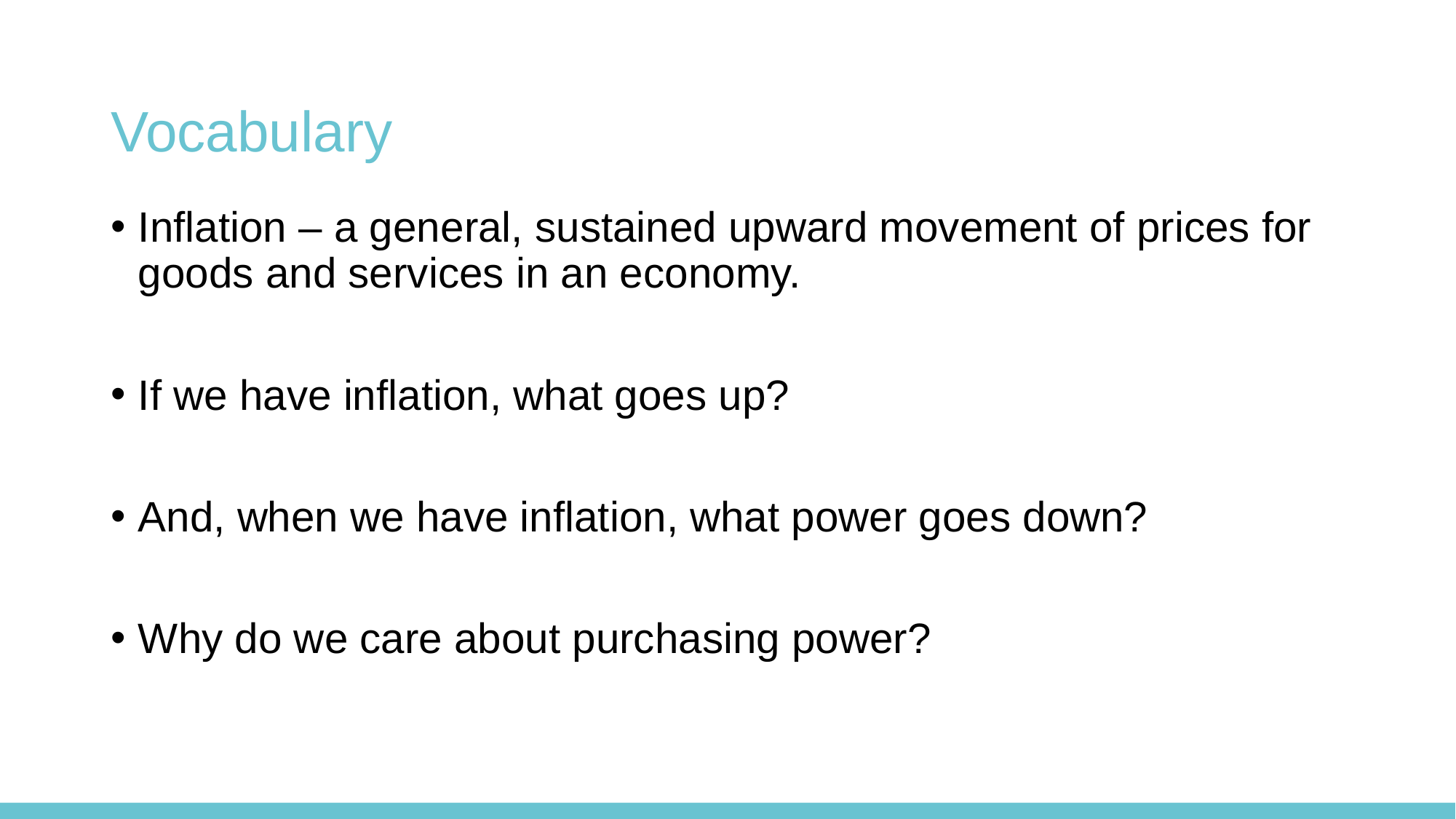

# Vocabulary
Inflation – a general, sustained upward movement of prices for goods and services in an economy.

If we have inflation, what goes up?

And, when we have inflation, what power goes down?

Why do we care about purchasing power?